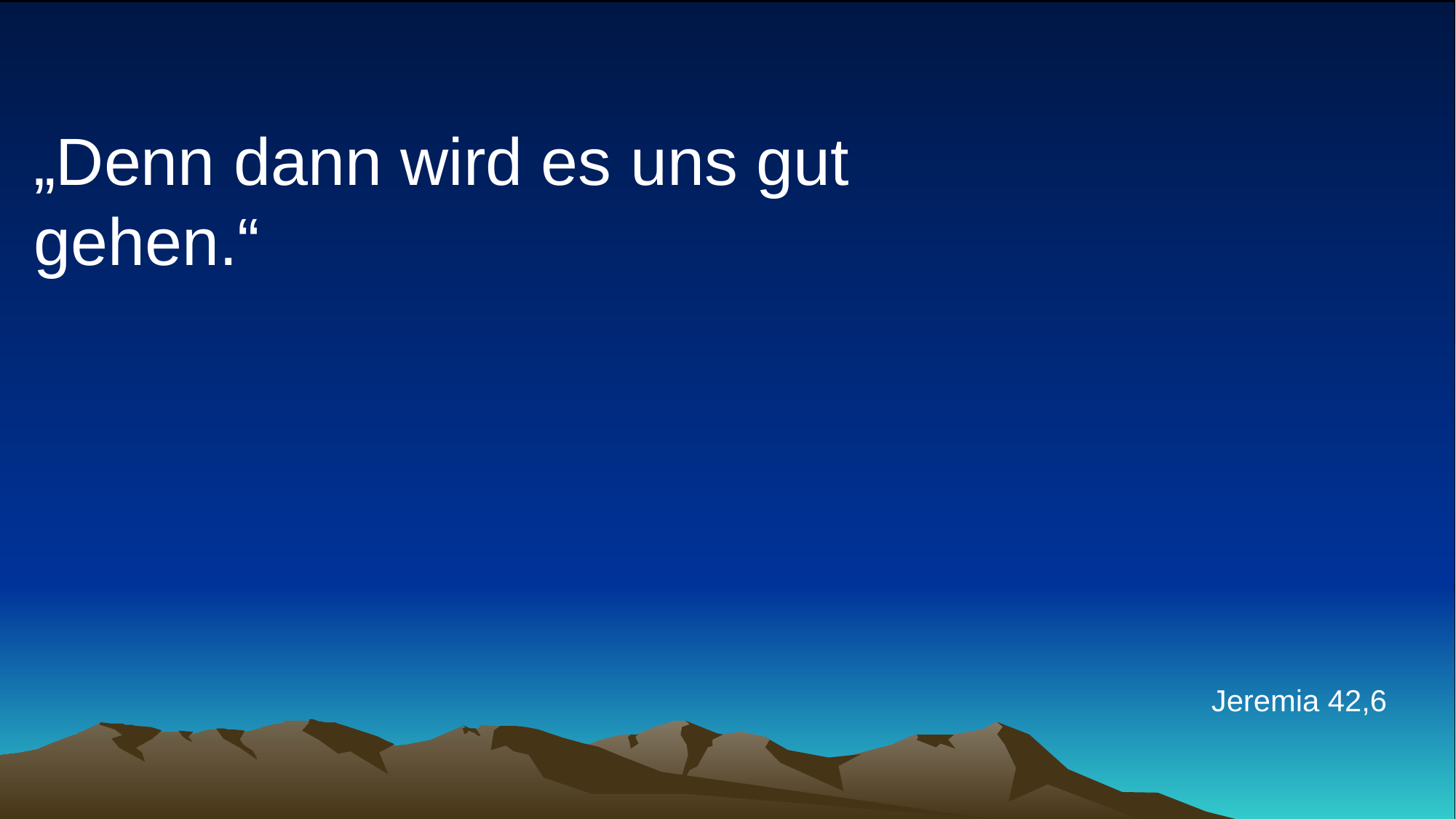

# „Denn dann wird es uns gut gehen.“
Jeremia 42,6